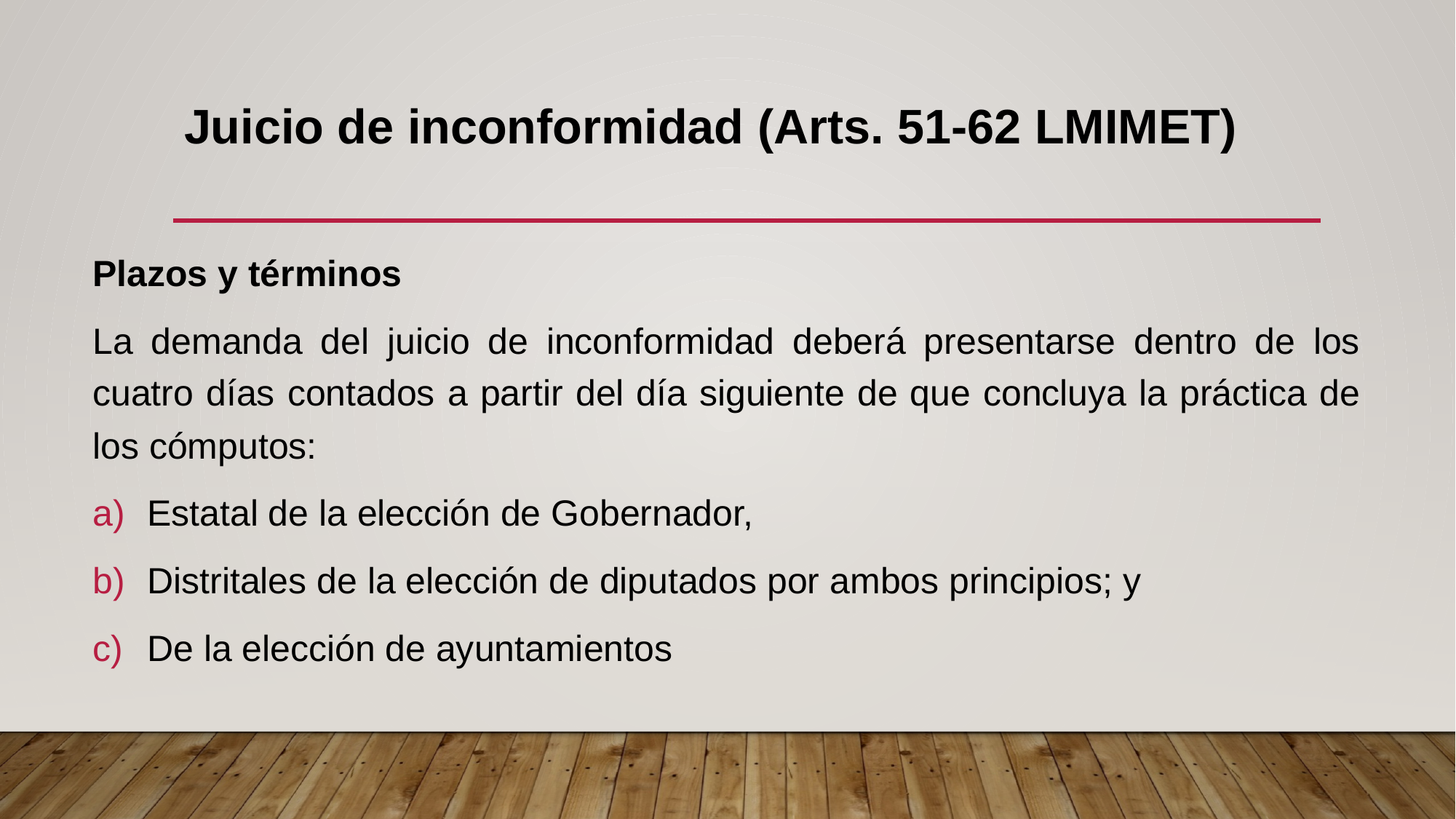

# Juicio de inconformidad (Arts. 51-62 LMIMET)
Plazos y términos
La demanda del juicio de inconformidad deberá presentarse dentro de los cuatro días contados a partir del día siguiente de que concluya la práctica de los cómputos:
Estatal de la elección de Gobernador,
Distritales de la elección de diputados por ambos principios; y
De la elección de ayuntamientos